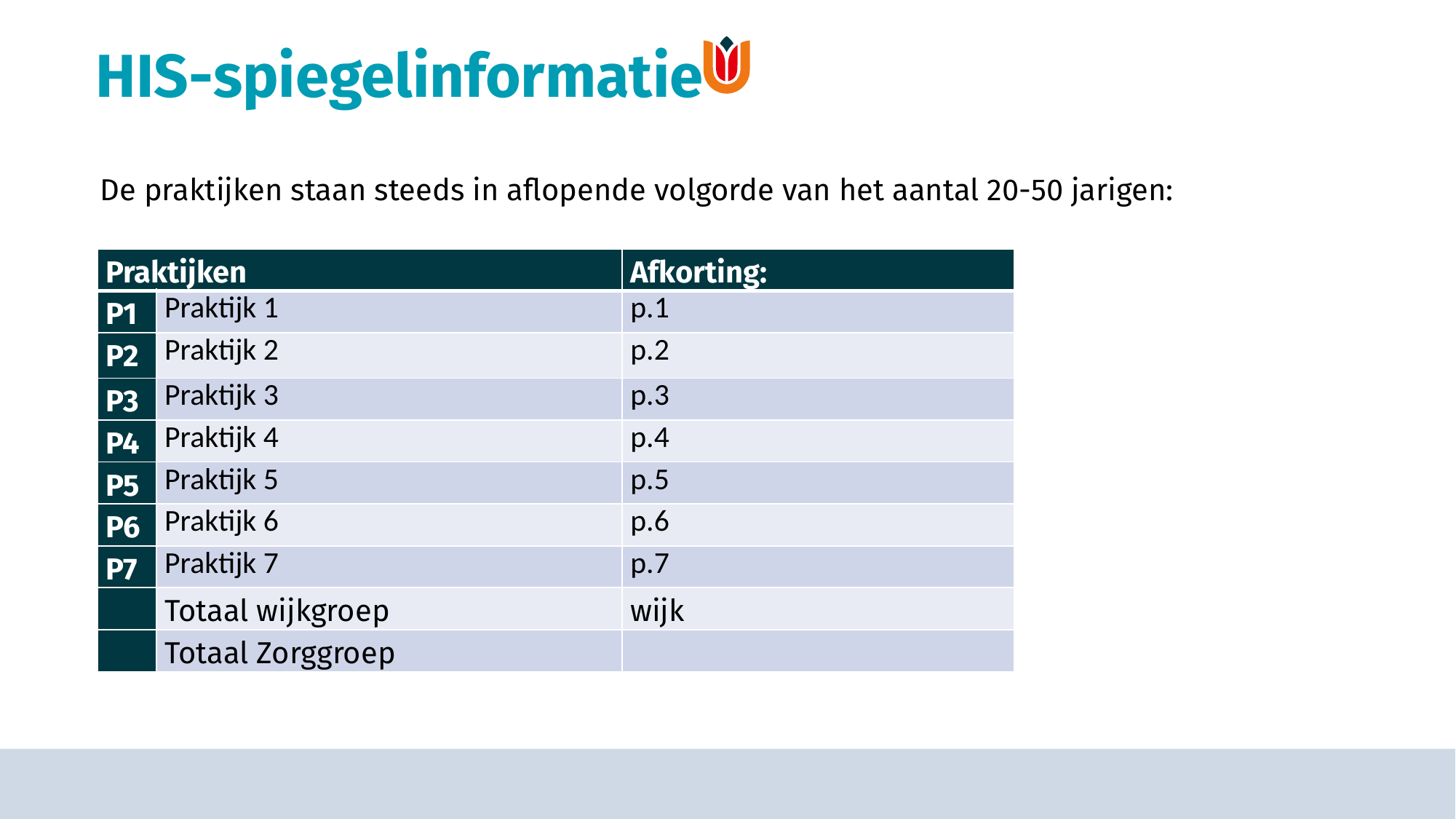

HIS-spiegelinformatie
De praktijken staan steeds in aflopende volgorde van het aantal 20-50 jarigen:
| Praktijken |  | Afkorting: |
| --- | --- | --- |
| P1 | Praktijk 1 | p.1 |
| P2 | Praktijk 2 | p.2 |
| P3 | Praktijk 3 | p.3 |
| P4 | Praktijk 4 | p.4 |
| P5 | Praktijk 5 | p.5 |
| P6 | Praktijk 6 | p.6 |
| P7 | Praktijk 7 | p.7 |
|  | Totaal wijkgroep | wijk |
|  | Totaal Zorggroep |  |